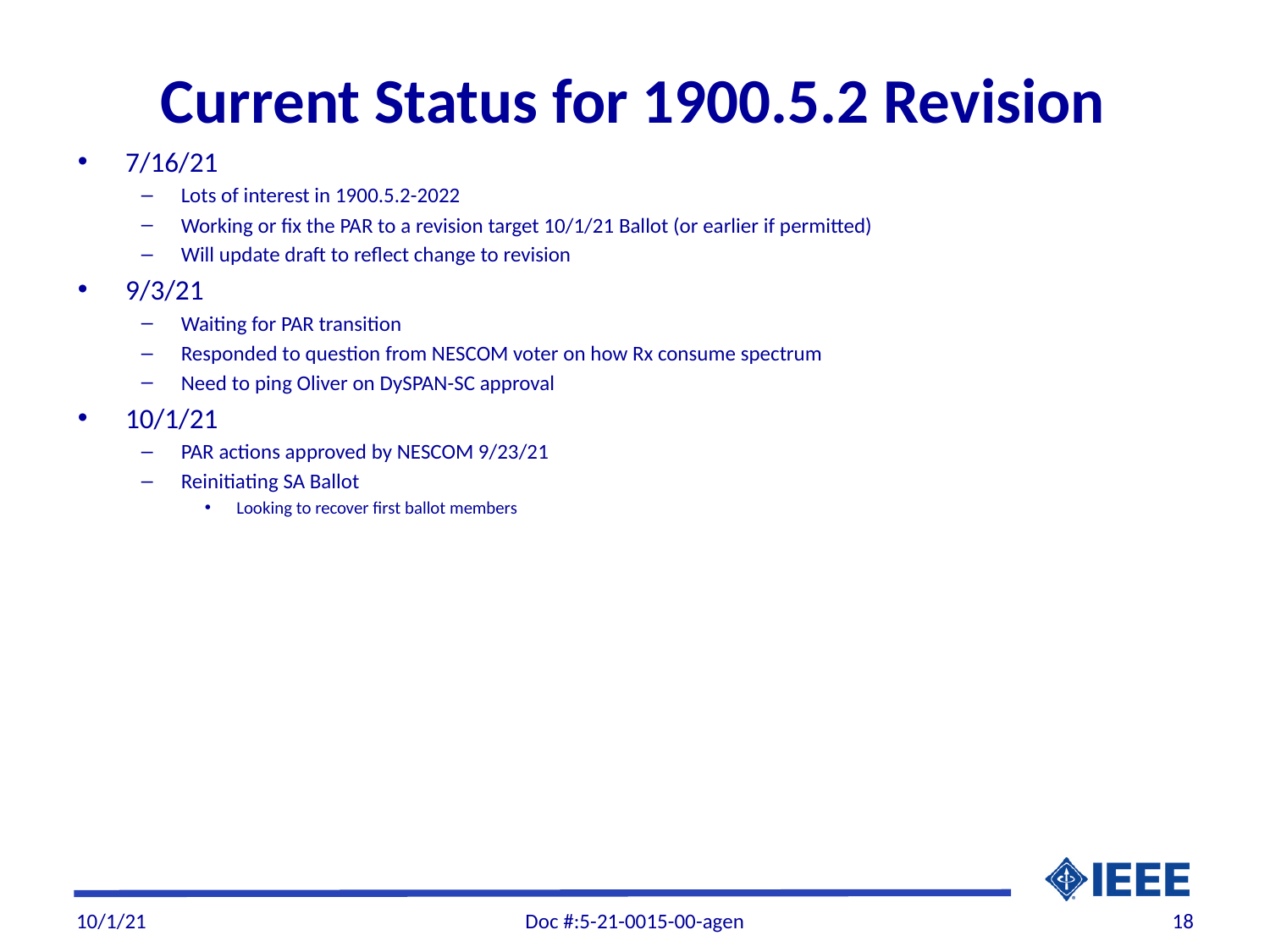

# Current Status for 1900.5.2 Revision
7/16/21
Lots of interest in 1900.5.2-2022
Working or fix the PAR to a revision target 10/1/21 Ballot (or earlier if permitted)
Will update draft to reflect change to revision
9/3/21
Waiting for PAR transition
Responded to question from NESCOM voter on how Rx consume spectrum
Need to ping Oliver on DySPAN-SC approval
10/1/21
PAR actions approved by NESCOM 9/23/21
Reinitiating SA Ballot
Looking to recover first ballot members

10/1/21
Doc #:5-21-0015-00-agen
18